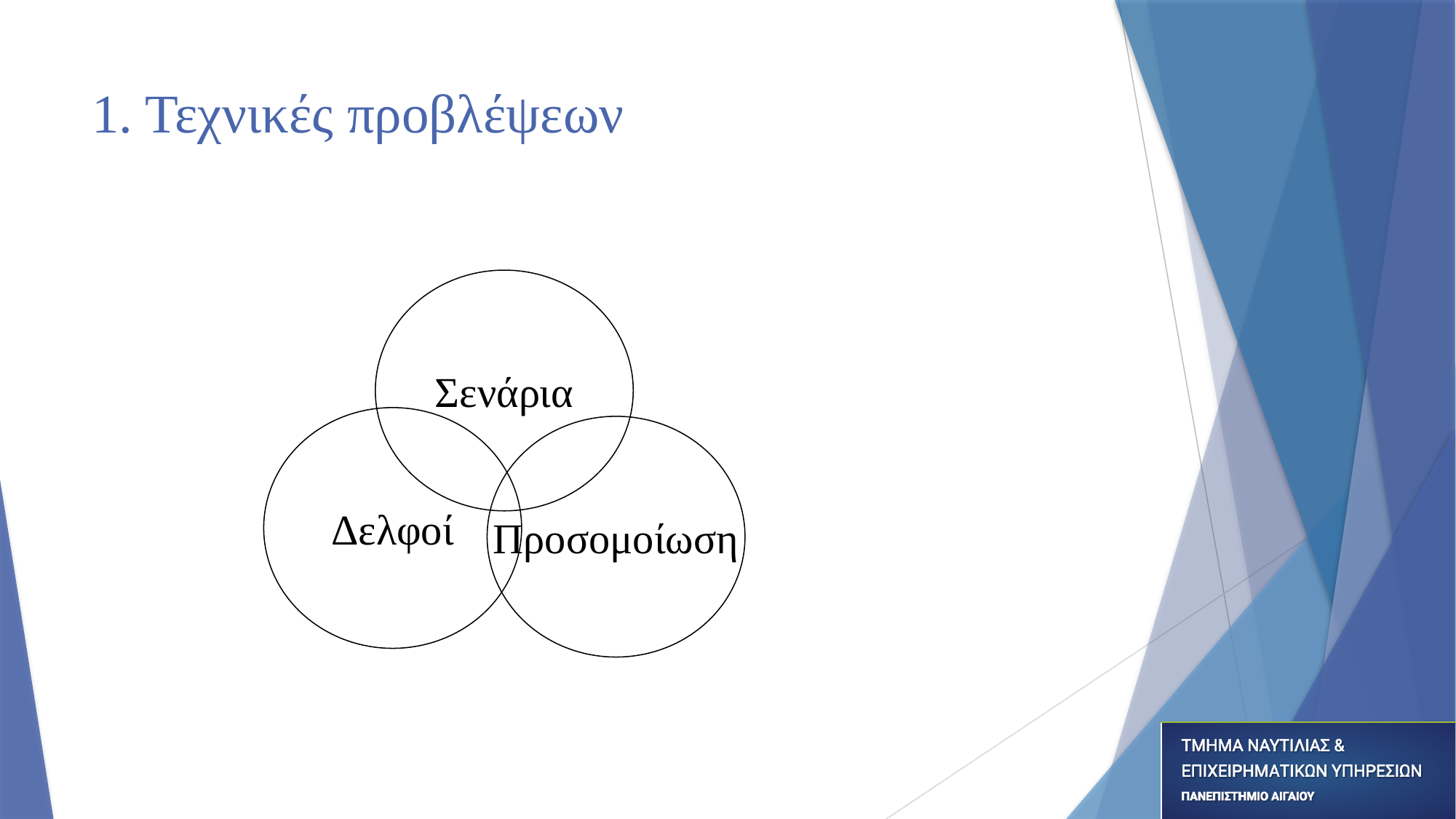

# 1. Τεχνικές προβλέψεων
Σενάρια
Δελφοί
Προσομοίωση